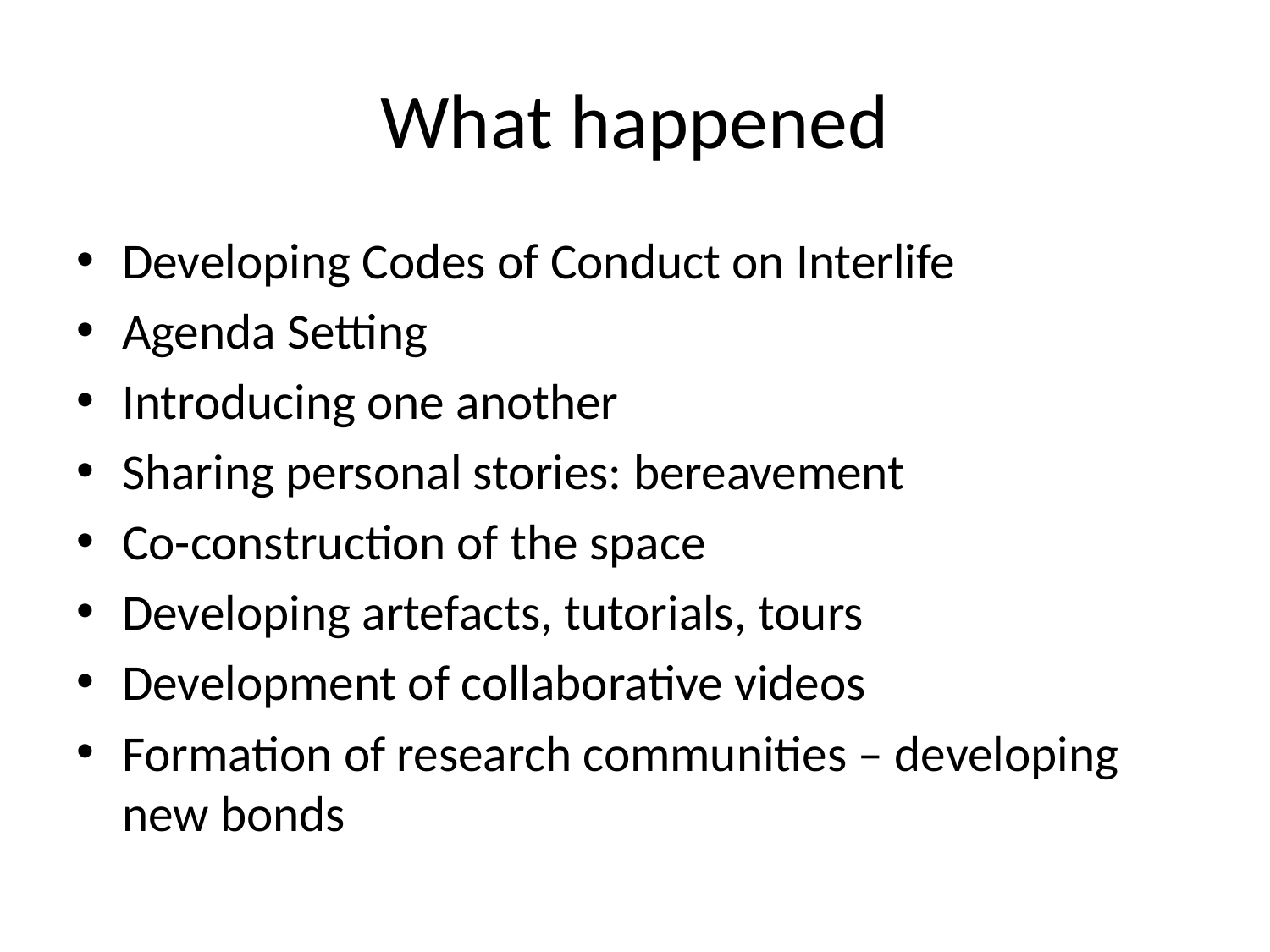

# What happened
Developing Codes of Conduct on Interlife
Agenda Setting
Introducing one another
Sharing personal stories: bereavement
Co-construction of the space
Developing artefacts, tutorials, tours
Development of collaborative videos
Formation of research communities – developing new bonds